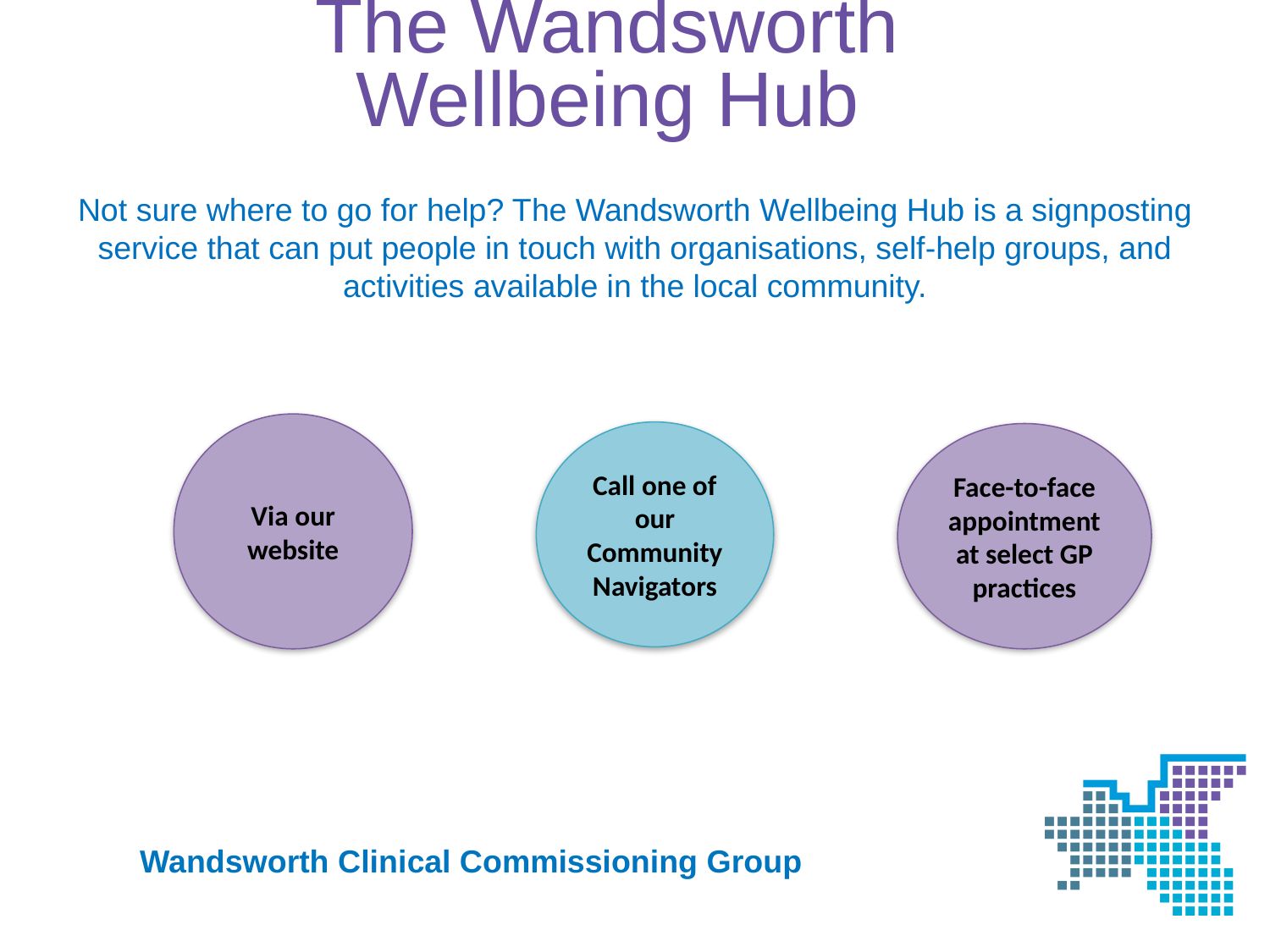

# The Wandsworth Wellbeing Hub

Not sure where to go for help? The Wandsworth Wellbeing Hub is a signposting service that can put people in touch with organisations, self-help groups, and activities available in the local community.
Via our website
Call one of our Community Navigators
Face-to-face appointment at select GP practices